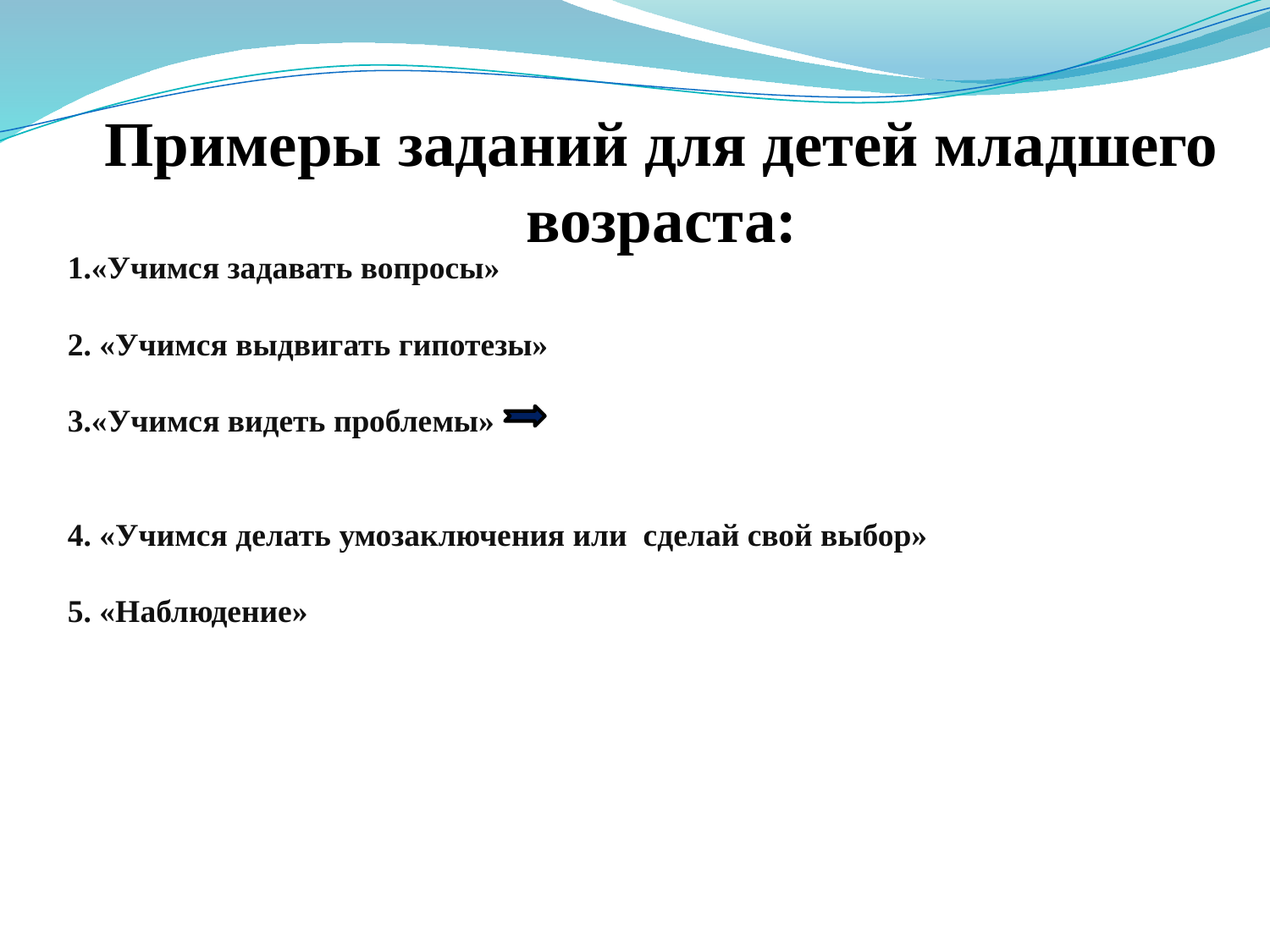

# Примеры заданий для детей младшего возраста:
«Учимся задавать вопросы»

2. «Учимся выдвигать гипотезы»

3.«Учимся видеть проблемы»

4. «Учимся делать умозаключения или  сделай свой выбор»

5. «Наблюдение»